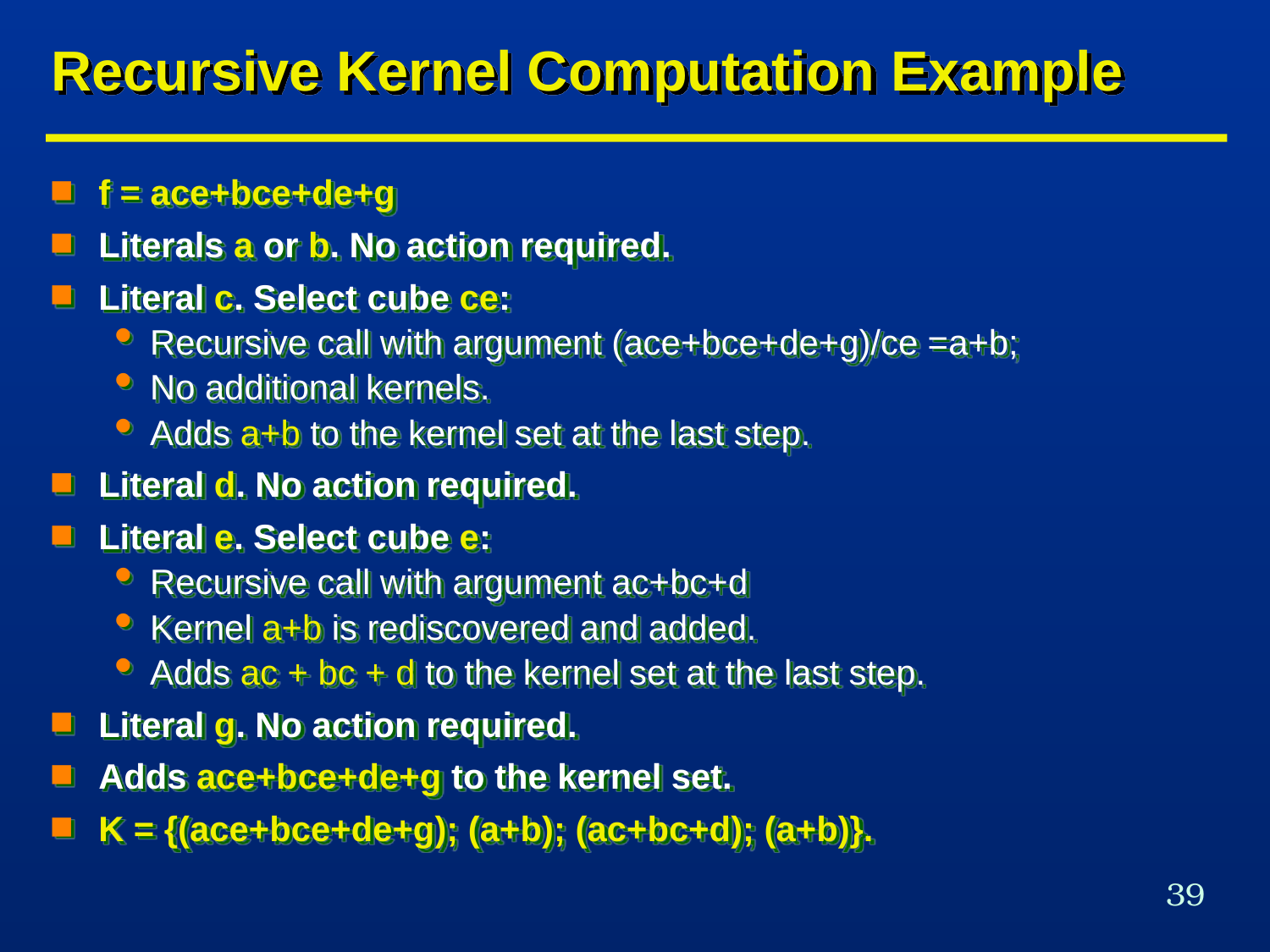

# Recursive Kernel Computation Example
f = ace+bce+de+g
Literals a or b. No action required.
Literal c. Select cube ce:
Recursive call with argument (ace+bce+de+g)/ce =a+b;
No additional kernels.
Adds a+b to the kernel set at the last step.
Literal d. No action required.
Literal e. Select cube e:
Recursive call with argument ac+bc+d
Kernel a+b is rediscovered and added.
Adds ac + bc + d to the kernel set at the last step.
Literal g. No action required.
Adds ace+bce+de+g to the kernel set.
K = {(ace+bce+de+g); (a+b); (ac+bc+d); (a+b)}.